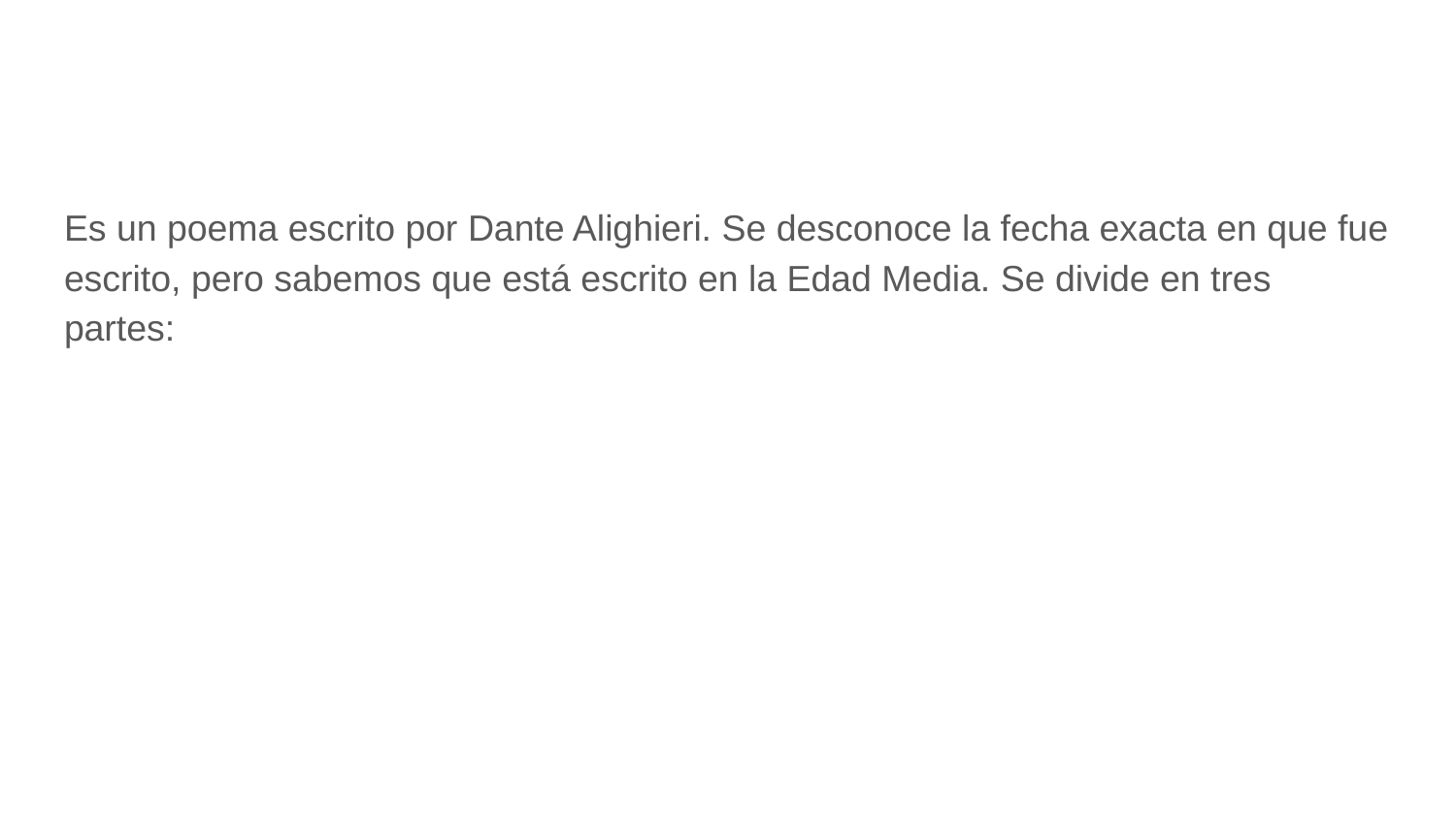

#
Es un poema escrito por Dante Alighieri. Se desconoce la fecha exacta en que fue escrito, pero sabemos que está escrito en la Edad Media. Se divide en tres partes: